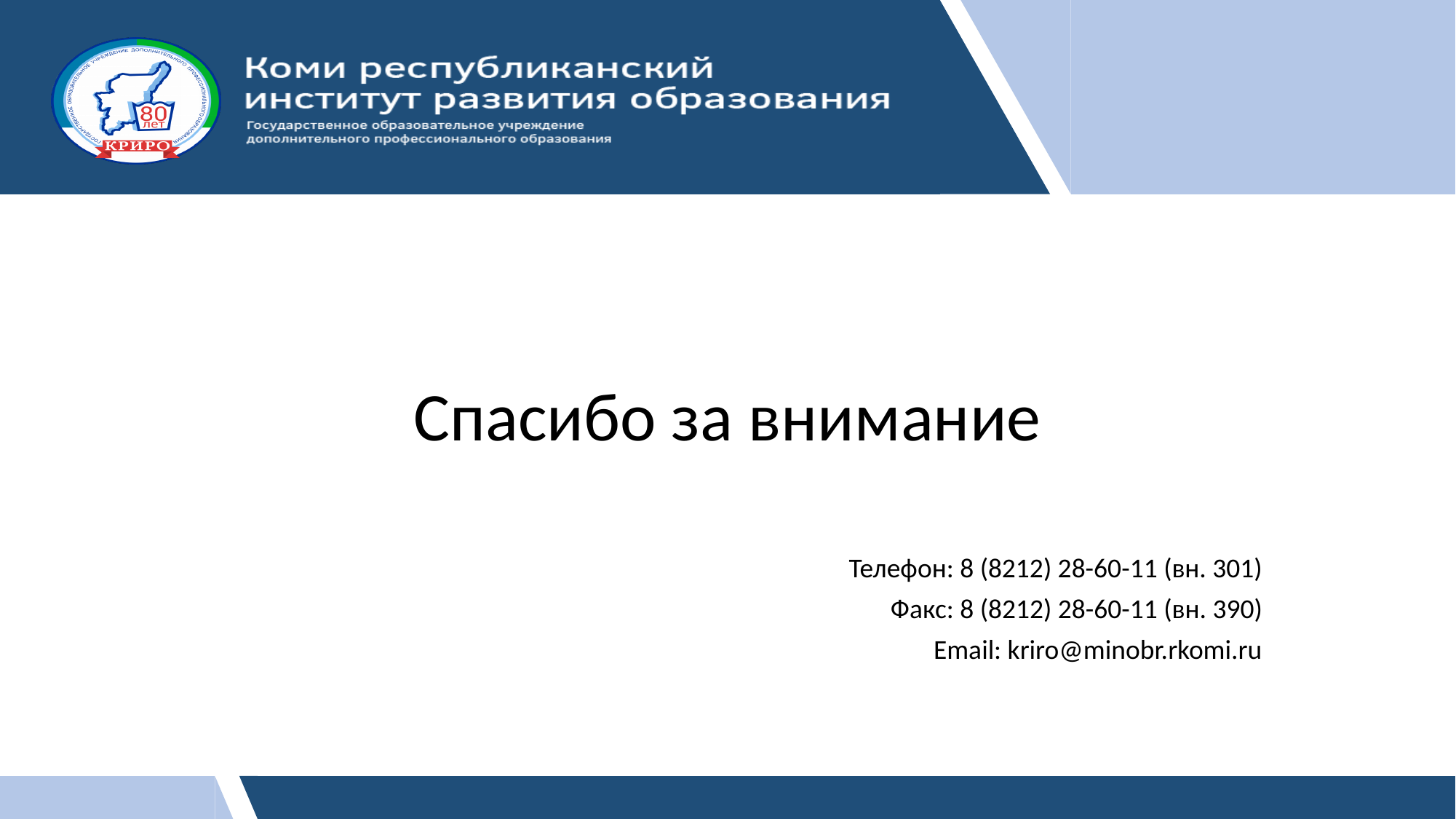

# Спасибо за внимание
Телефон: 8 (8212) 28-60-11 (вн. 301)
Факс: 8 (8212) 28-60-11 (вн. 390)
Email: kriro@minobr.rkomi.ru